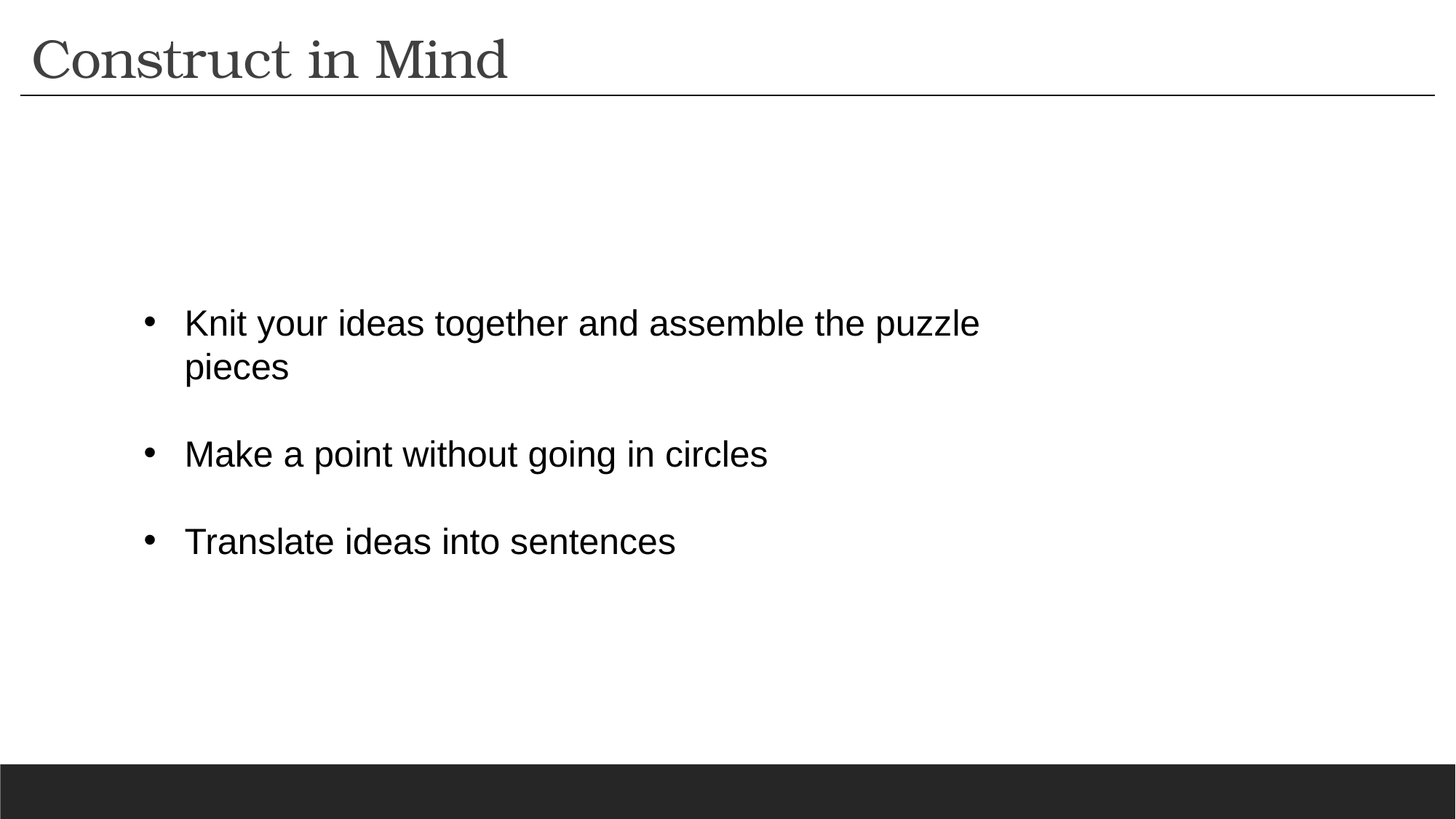

Construct in Mind
Knit your ideas together and assemble the puzzle pieces

Make a point without going in circles

Translate ideas into sentences